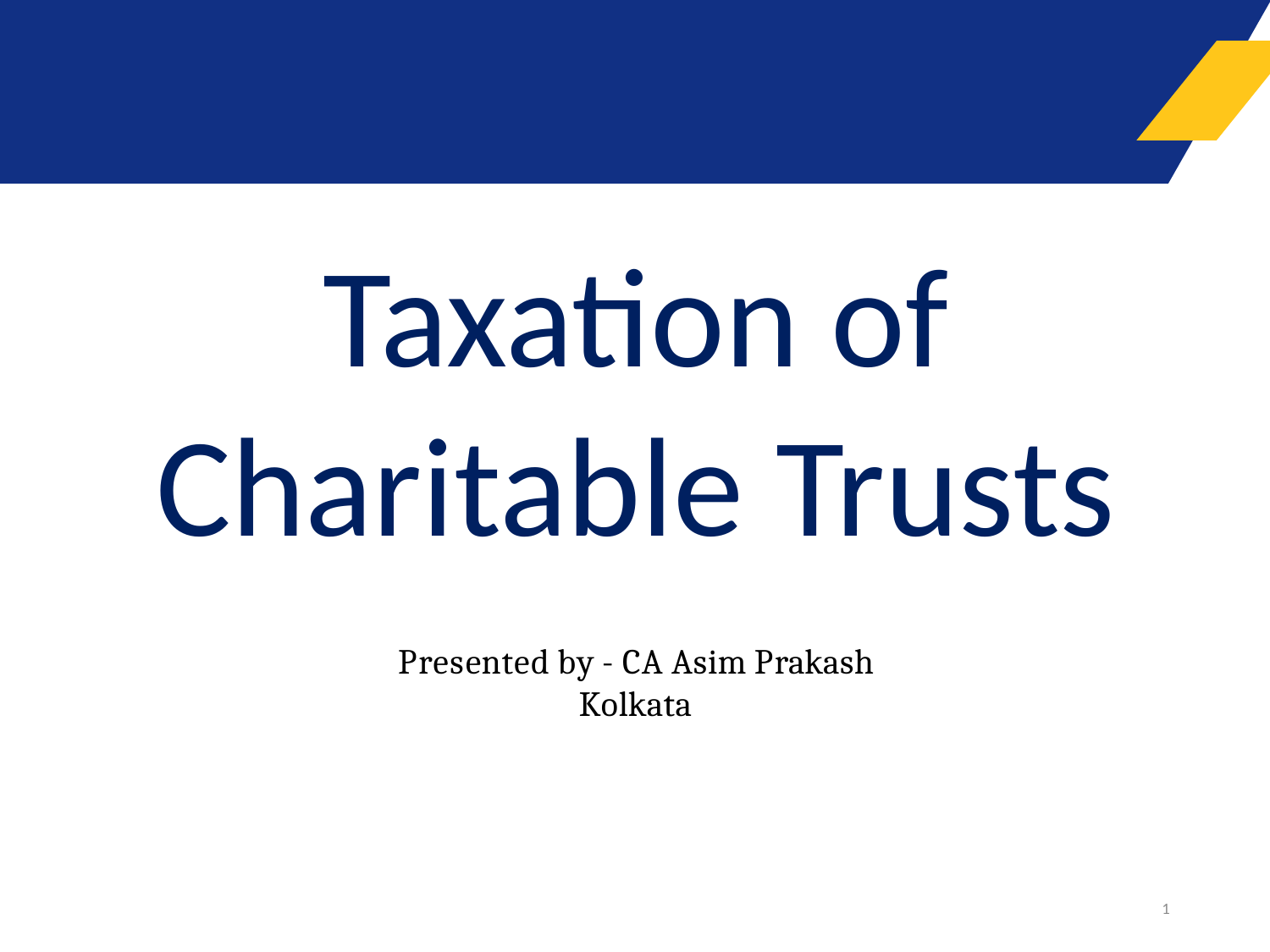

# Taxation of Charitable Trusts
Presented by - CA Asim Prakash Kolkata
1